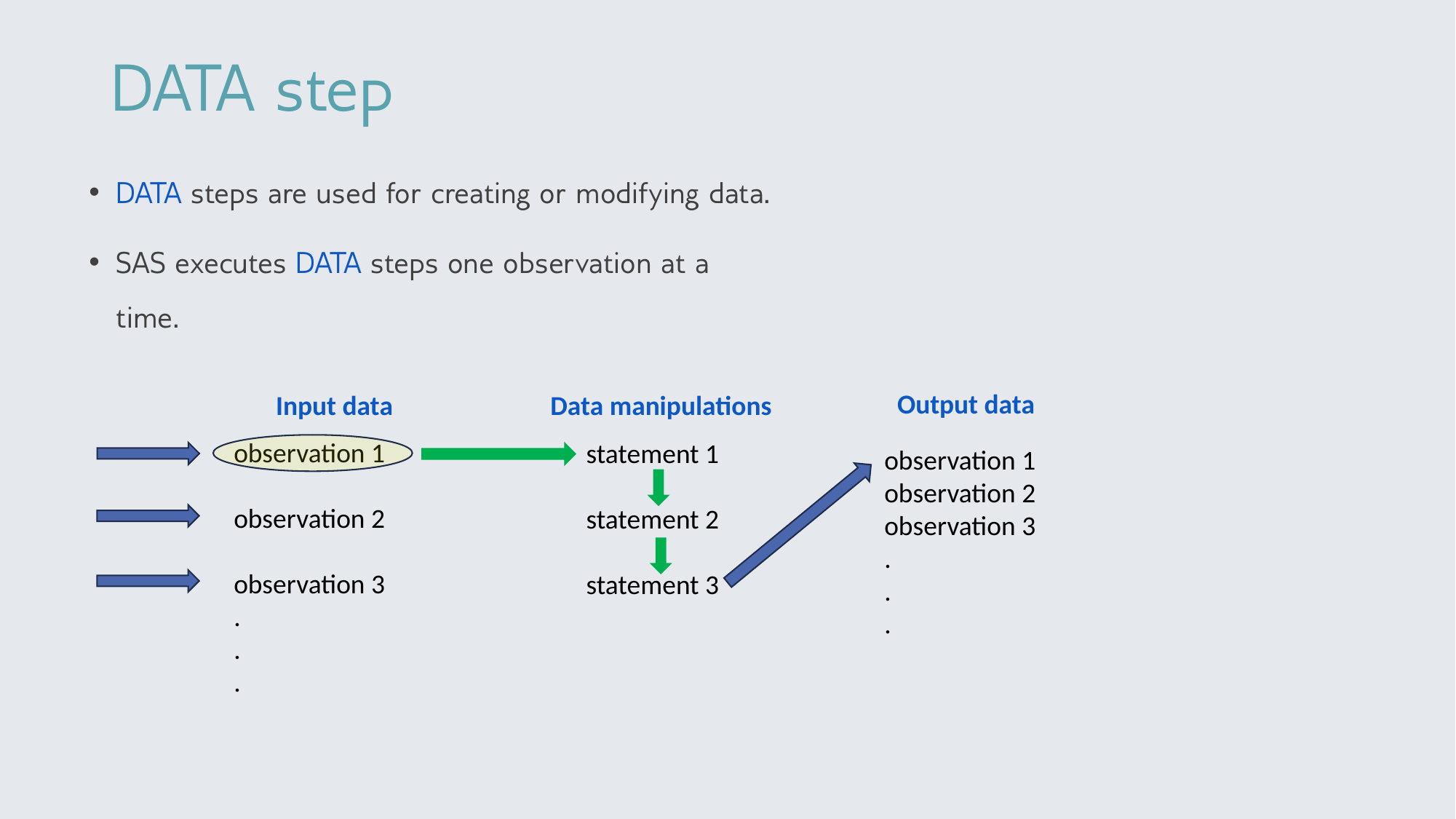

# DATA step
DATA steps are used for creating or modifying data.
SAS executes DATA steps one observation at a time.
Output data
Input data
Data manipulations
observation 1

observation 2

observation 3
.
.
.
statement 1

statement 2

statement 3

observation 1
observation 2
observation 3
.
.
.